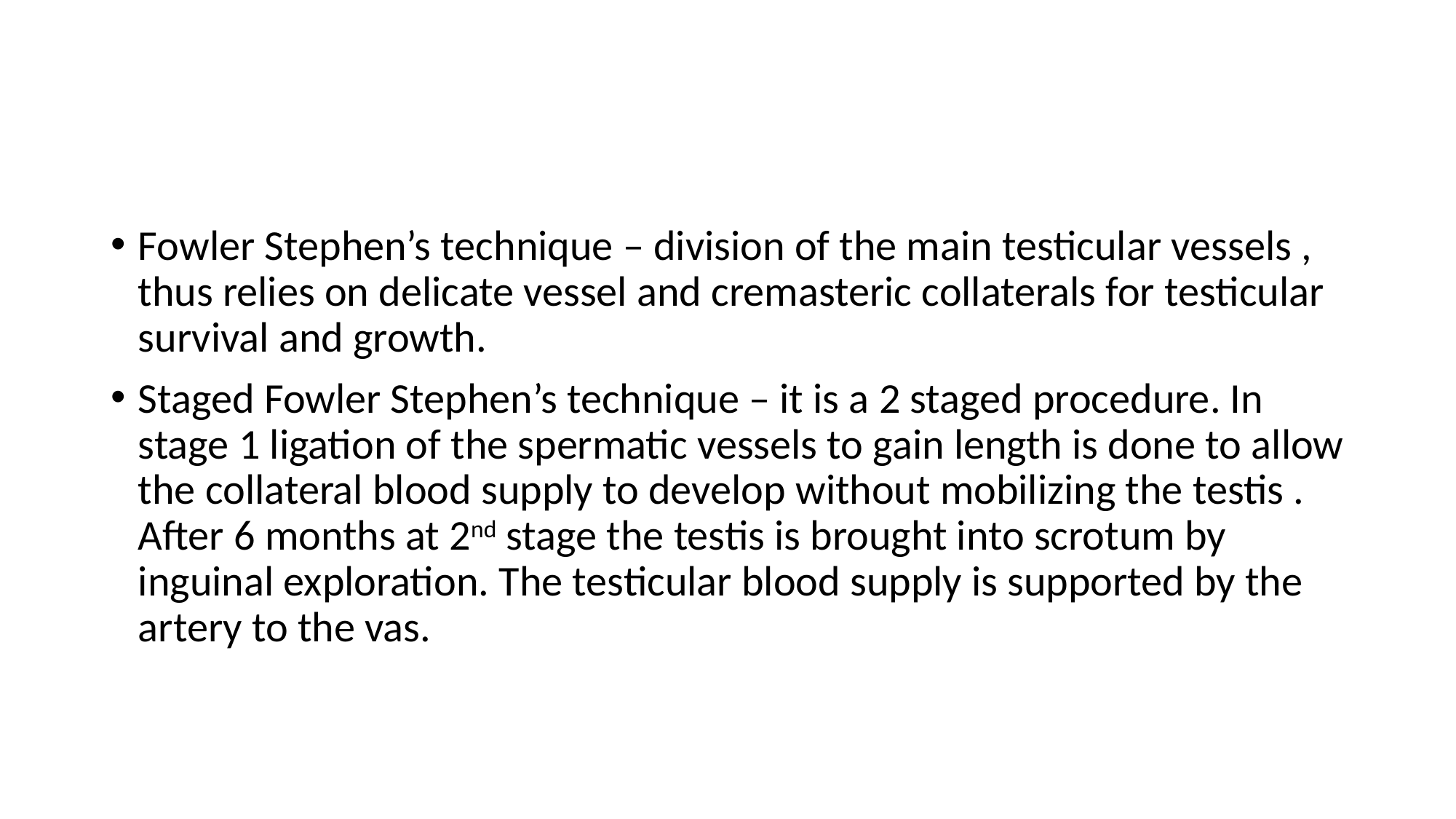

#
Fowler Stephen’s technique – division of the main testicular vessels , thus relies on delicate vessel and cremasteric collaterals for testicular survival and growth.
Staged Fowler Stephen’s technique – it is a 2 staged procedure. In stage 1 ligation of the spermatic vessels to gain length is done to allow the collateral blood supply to develop without mobilizing the testis . After 6 months at 2nd stage the testis is brought into scrotum by inguinal exploration. The testicular blood supply is supported by the artery to the vas.